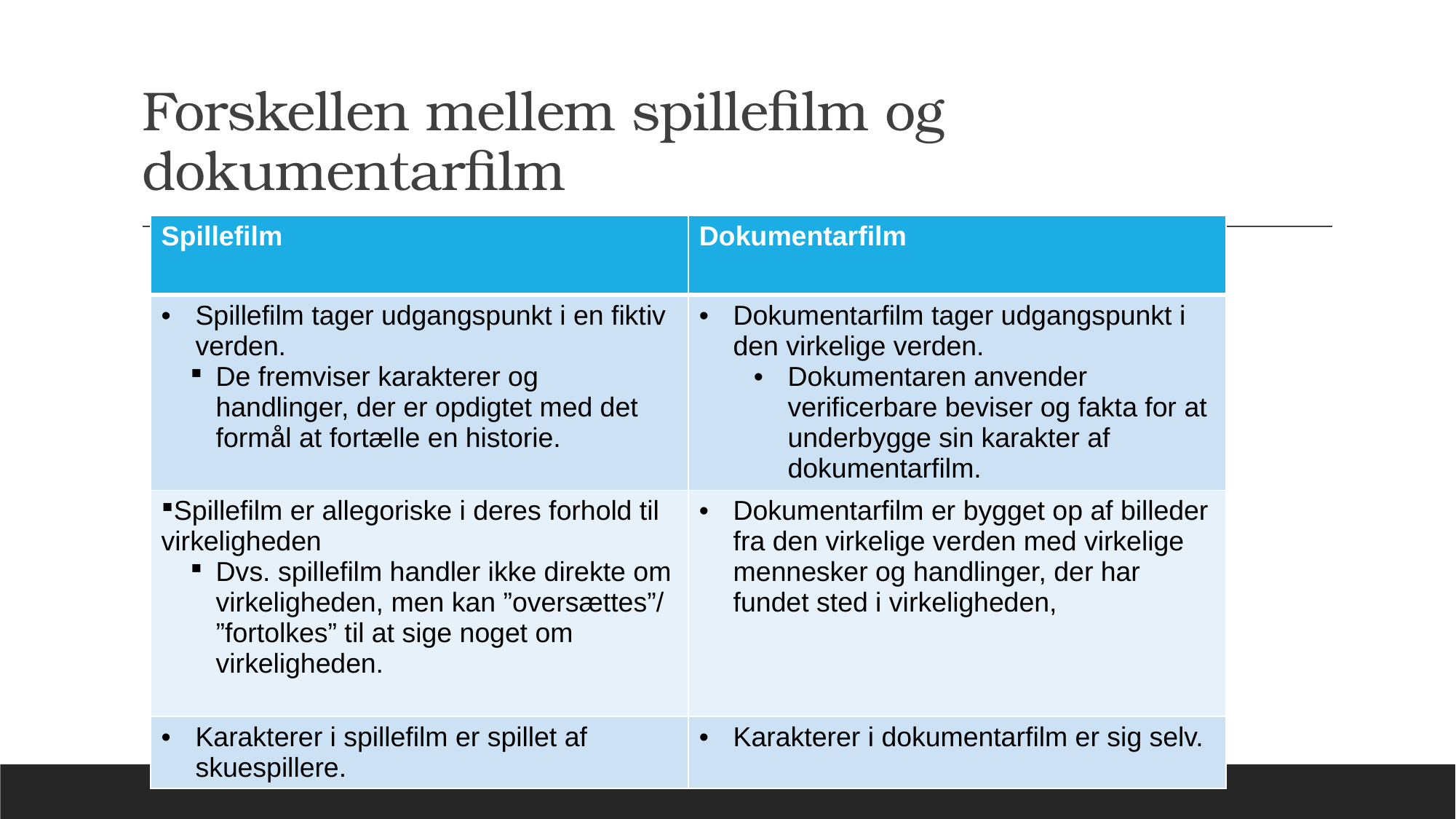

# Forskellen mellem spillefilm og dokumentarfilm
| Spillefilm | Dokumentarfilm |
| --- | --- |
| Spillefilm tager udgangspunkt i en fiktiv verden. De fremviser karakterer og handlinger, der er opdigtet med det formål at fortælle en historie. | Dokumentarfilm tager udgangspunkt i den virkelige verden. Dokumentaren anvender verificerbare beviser og fakta for at underbygge sin karakter af dokumentarfilm. |
| Spillefilm er allegoriske i deres forhold til virkeligheden Dvs. spillefilm handler ikke direkte om virkeligheden, men kan ”oversættes”/ ”fortolkes” til at sige noget om virkeligheden. | Dokumentarfilm er bygget op af billeder fra den virkelige verden med virkelige mennesker og handlinger, der har fundet sted i virkeligheden, |
| Karakterer i spillefilm er spillet af skuespillere. | Karakterer i dokumentarfilm er sig selv. |